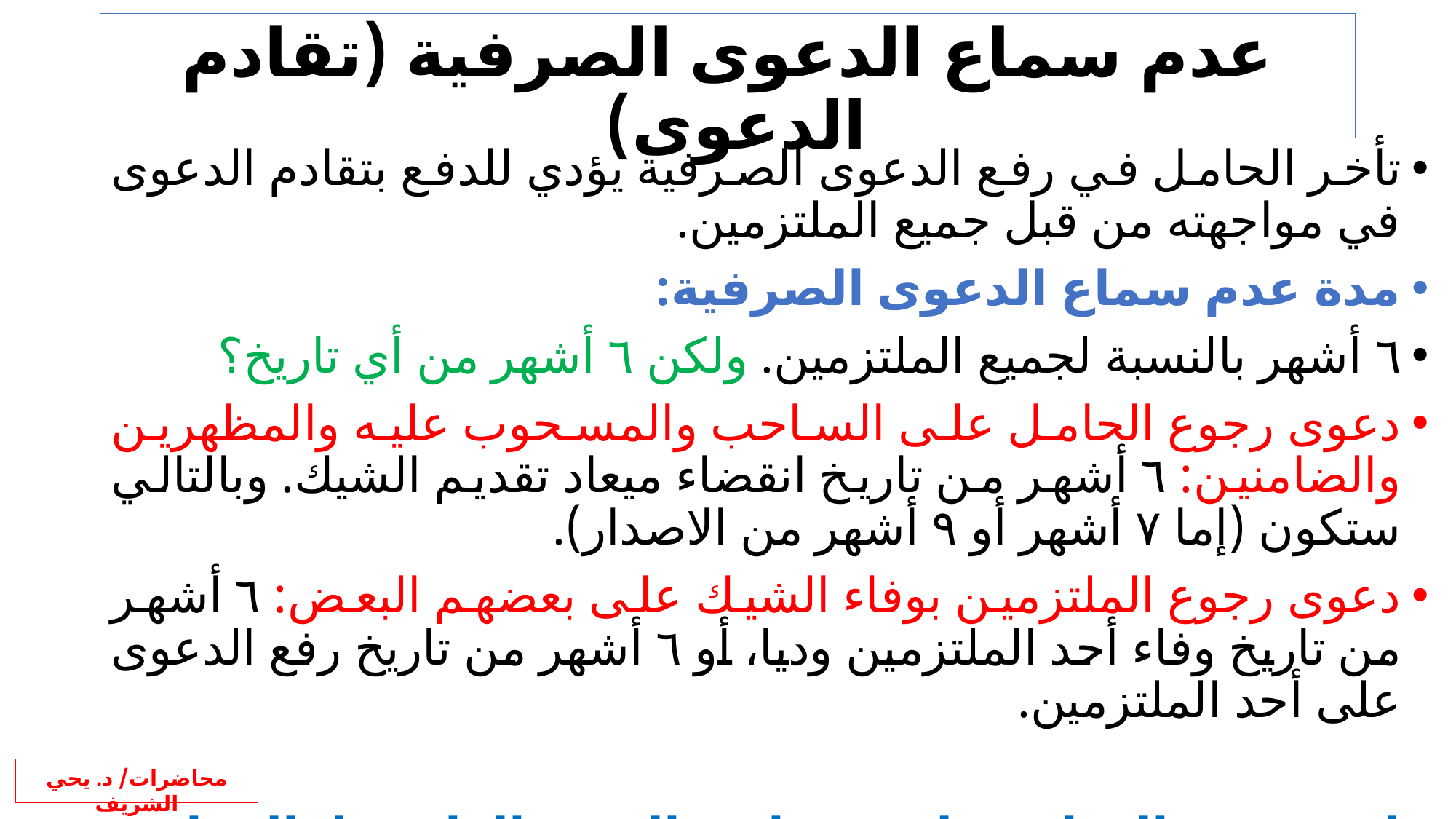

# عدم سماع الدعوى الصرفية (تقادم الدعوى)
تأخر الحامل في رفع الدعوى الصرفية يؤدي للدفع بتقادم الدعوى في مواجهته من قبل جميع الملتزمين.
مدة عدم سماع الدعوى الصرفية:
٦ أشهر بالنسبة لجميع الملتزمين. ولكن ٦ أشهر من أي تاريخ؟
دعوى رجوع الحامل على الساحب والمسحوب عليه والمظهرين والضامنين: ٦ أشهر من تاريخ انقضاء ميعاد تقديم الشيك. وبالتالي ستكون (إما ٧ أشهر أو ٩ أشهر من الاصدار).
دعوى رجوع الملتزمين بوفاء الشيك على بعضهم البعض: ٦ أشهر من تاريخ وفاء أحد الملتزمين وديا، أو ٦ أشهر من تاريخ رفع الدعوى على أحد الملتزمين.

لا يسري التقادم على دعاوى الحق العام، ولا الدعاوى الناشئة عن العلاقة الأصلية.